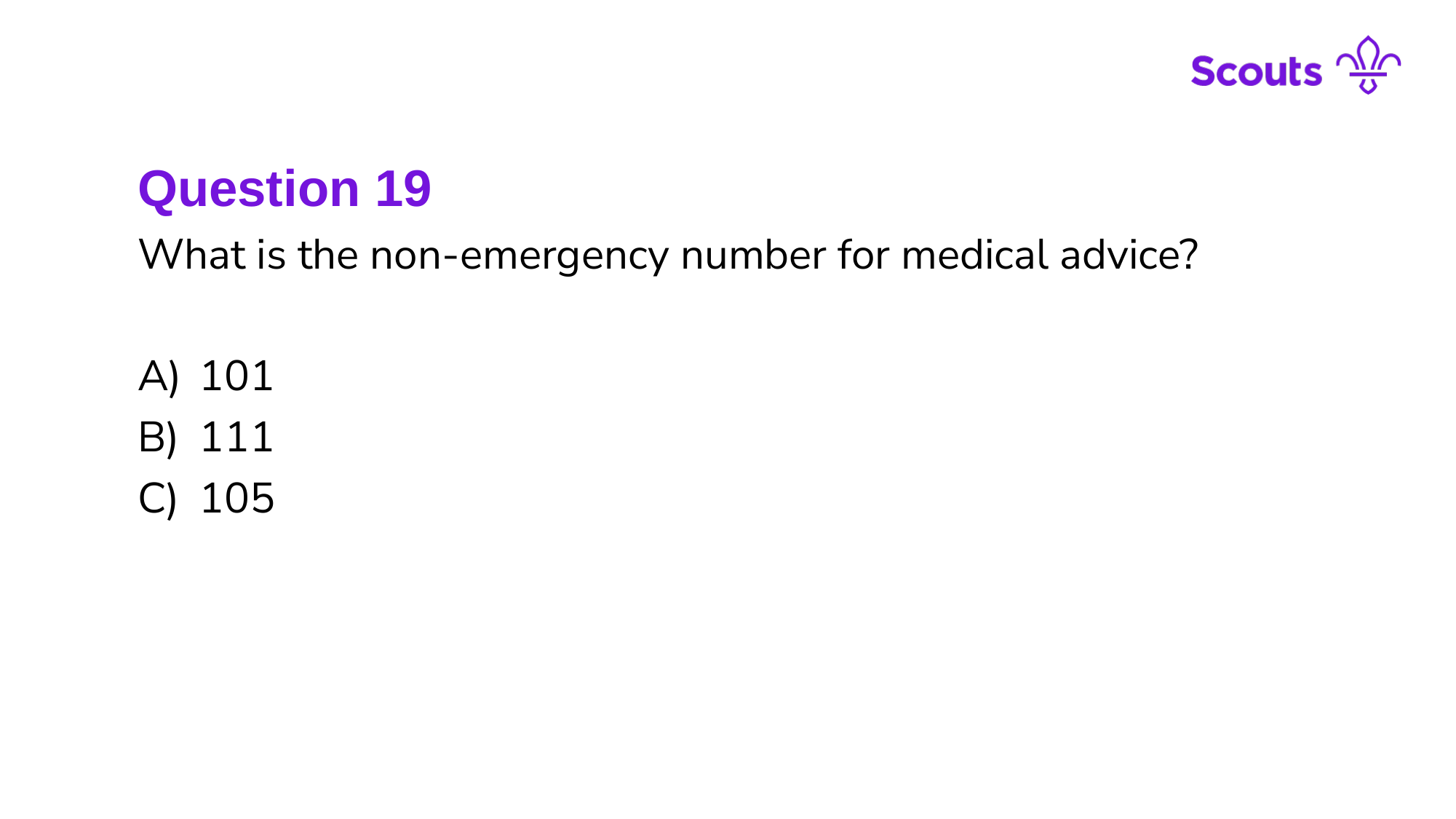

Question 19
What is the non-emergency number for medical advice?

101
111
105